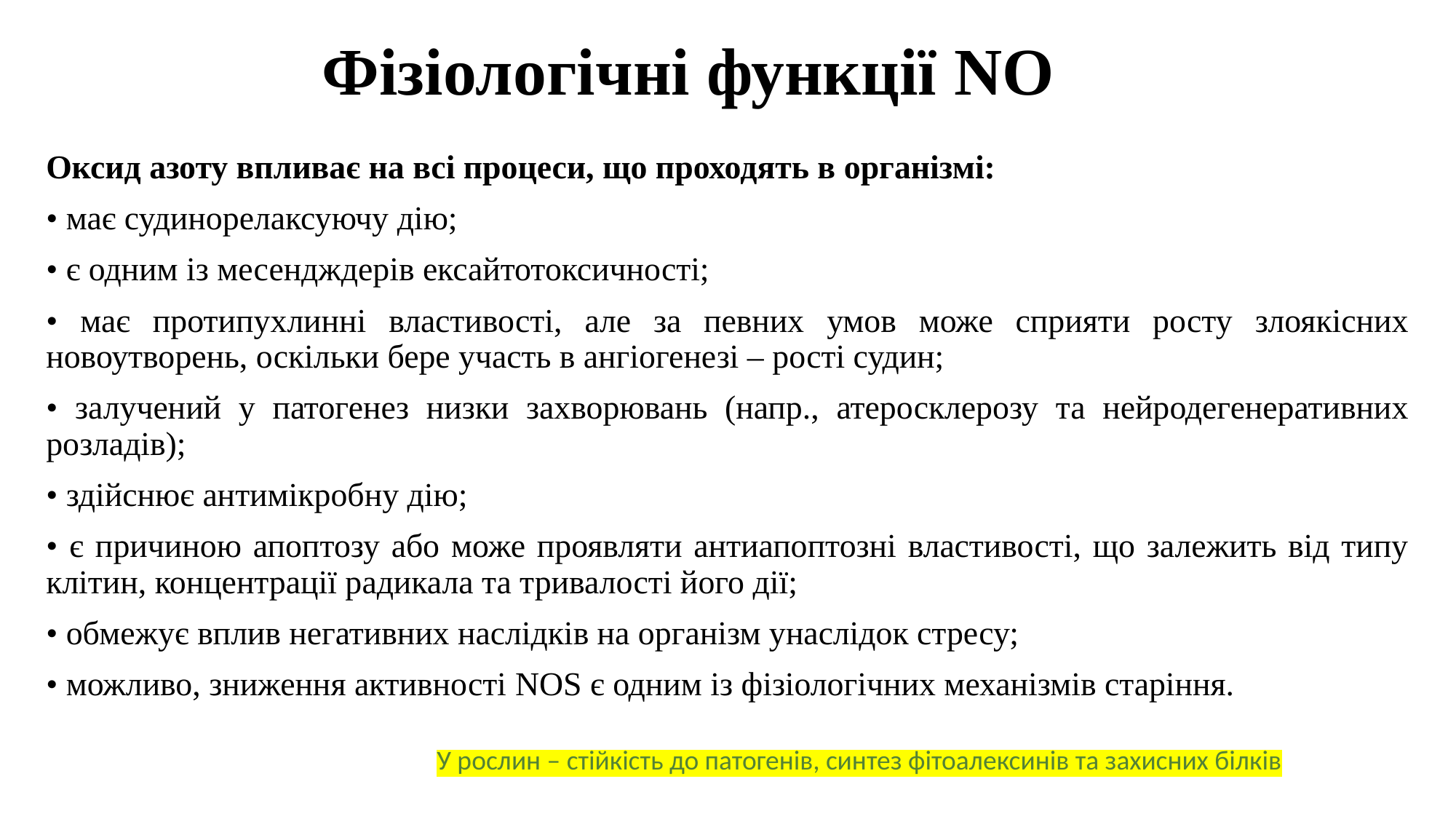

# Фізіологічні функції NO
Оксид азоту впливає на всі процеси, що проходять в організмі:
• має судинорелаксуючу дію;
• є одним із месендждерів ексайтотоксичності;
• має протипухлинні властивості, але за певних умов може сприяти росту злоякісних новоутворень, оскільки бере участь в ангіогенезі – рості судин;
• залучений у патогенез низки захворювань (напр., атеросклерозу та нейродегенеративних розладів);
• здійснює антимікробну дію;
• є причиною апоптозу або може проявляти антиапоптозні властивості, що залежить від типу клітин, концентрації радикала та тривалості його дії;
• обмежує вплив негативних наслідків на організм унаслідок стресу;
• можливо, зниження активності NOS є одним із фізіологічних механізмів старіння.
У рослин – стійкість до патогенів, синтез фітоалексинів та захисних білків